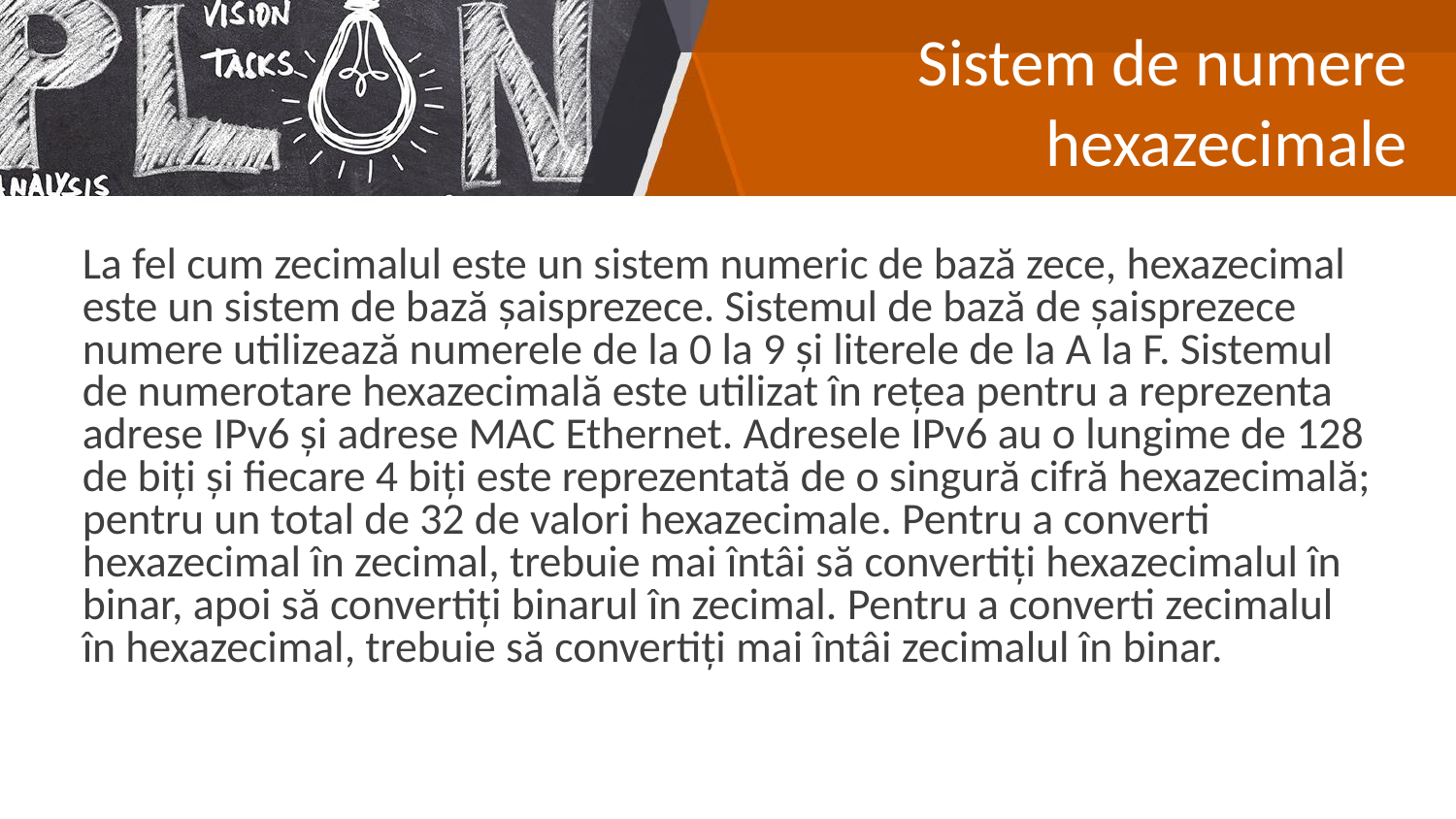

# Sistem de numere hexazecimale
La fel cum zecimalul este un sistem numeric de bază zece, hexazecimal este un sistem de bază șaisprezece. Sistemul de bază de șaisprezece numere utilizează numerele de la 0 la 9 și literele de la A la F. Sistemul de numerotare hexazecimală este utilizat în rețea pentru a reprezenta adrese IPv6 și adrese MAC Ethernet. Adresele IPv6 au o lungime de 128 de biți și fiecare 4 biți este reprezentată de o singură cifră hexazecimală; pentru un total de 32 de valori hexazecimale. Pentru a converti hexazecimal în zecimal, trebuie mai întâi să convertiți hexazecimalul în binar, apoi să convertiți binarul în zecimal. Pentru a converti zecimalul în hexazecimal, trebuie să convertiți mai întâi zecimalul în binar.